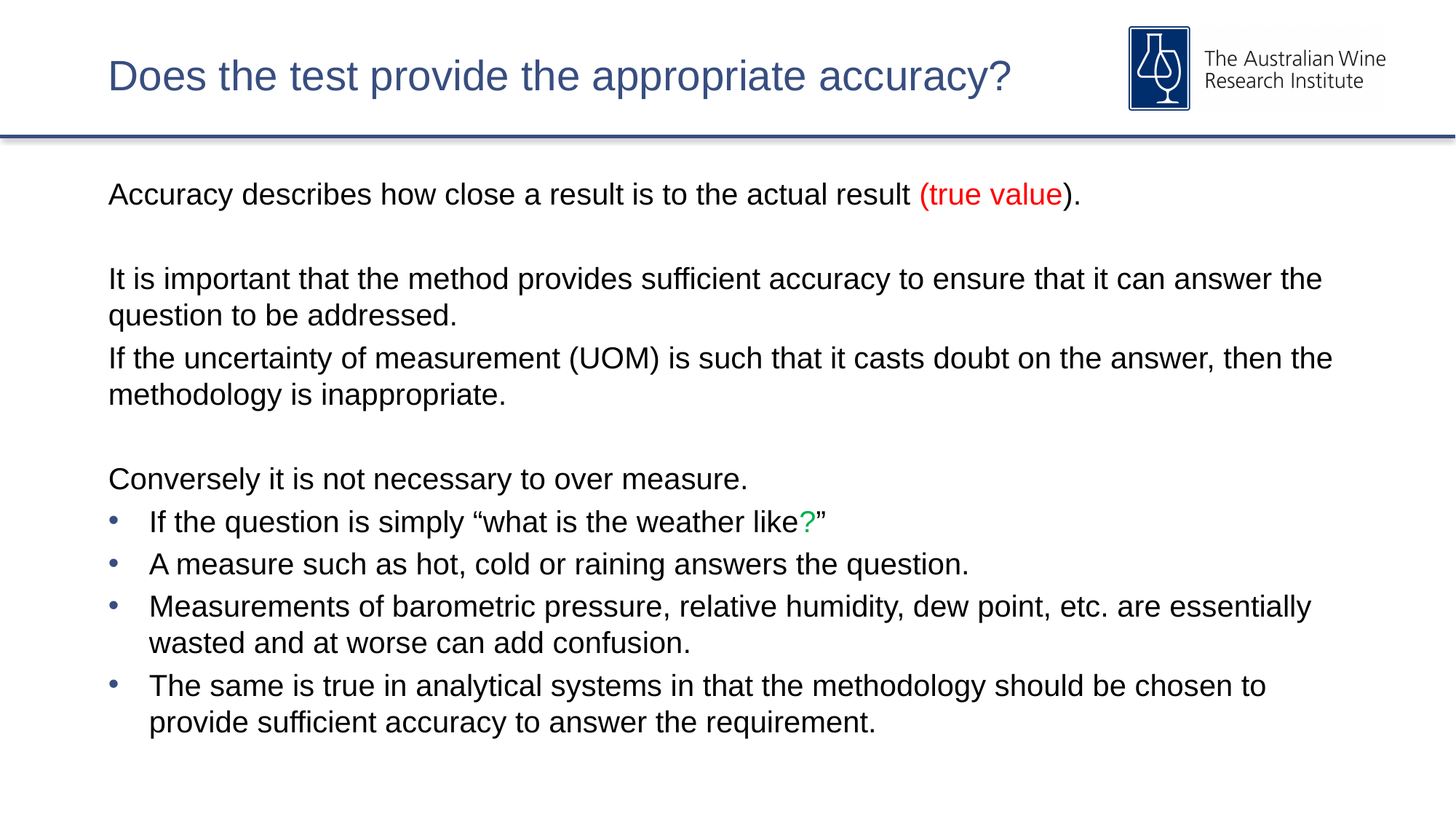

# Does the test provide the appropriate accuracy?
Accuracy describes how close a result is to the actual result (true value).

It is important that the method provides sufficient accuracy to ensure that it can answer the question to be addressed.
If the uncertainty of measurement (UOM) is such that it casts doubt on the answer, then the methodology is inappropriate.

Conversely it is not necessary to over measure.
If the question is simply “what is the weather like?”
A measure such as hot, cold or raining answers the question.
Measurements of barometric pressure, relative humidity, dew point, etc. are essentially wasted and at worse can add confusion.
The same is true in analytical systems in that the methodology should be chosen to provide sufficient accuracy to answer the requirement.